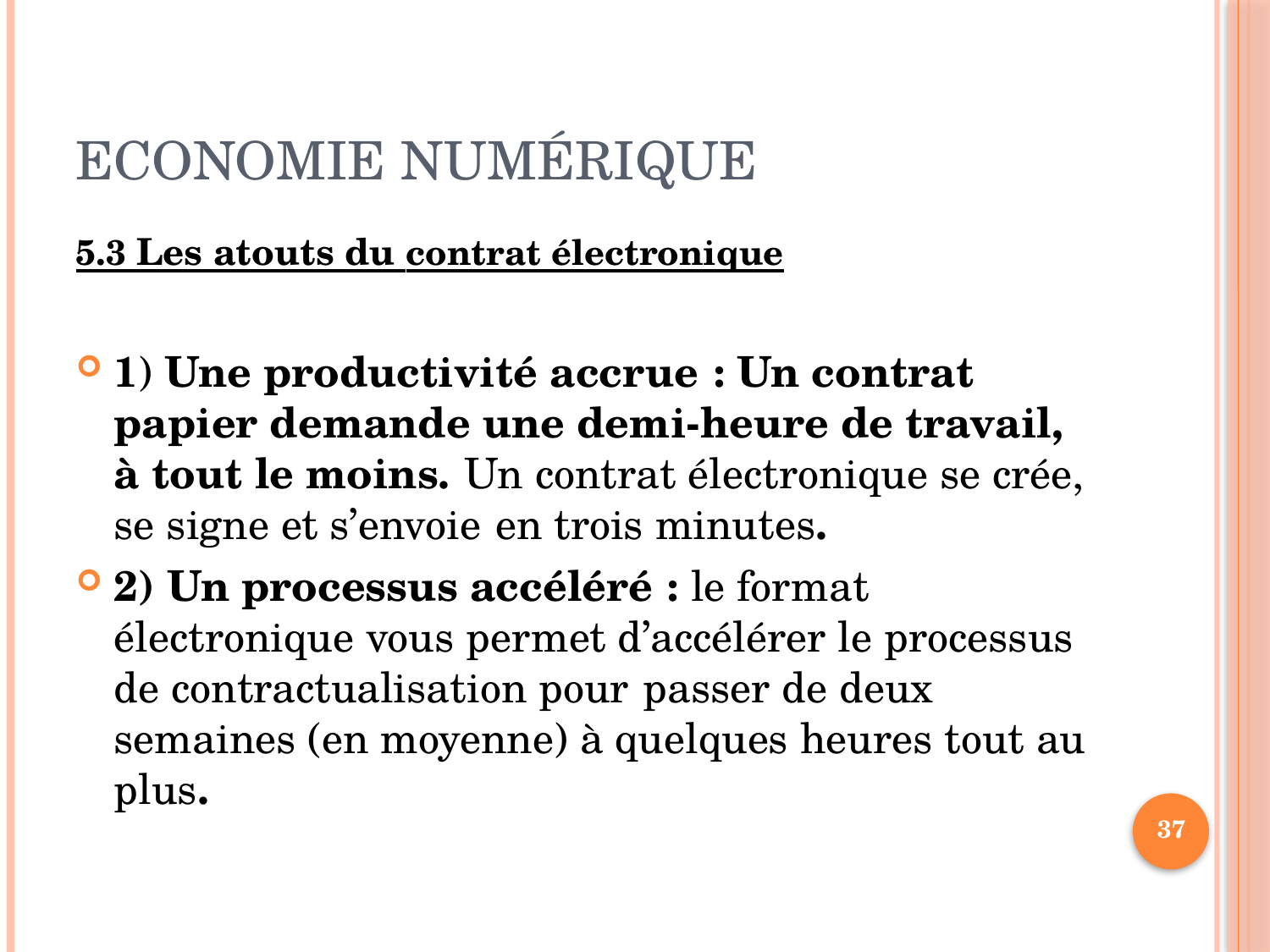

# Economie Numérique
5.3 Les atouts du contrat électronique

1) Une productivité accrue : Un contrat papier demande une demi-heure de travail, à tout le moins. Un contrat électronique se crée, se signe et s’envoie en trois minutes.
2) Un processus accéléré : le format électronique vous permet d’accélérer le processus de contractualisation pour passer de deux semaines (en moyenne) à quelques heures tout au plus.

37